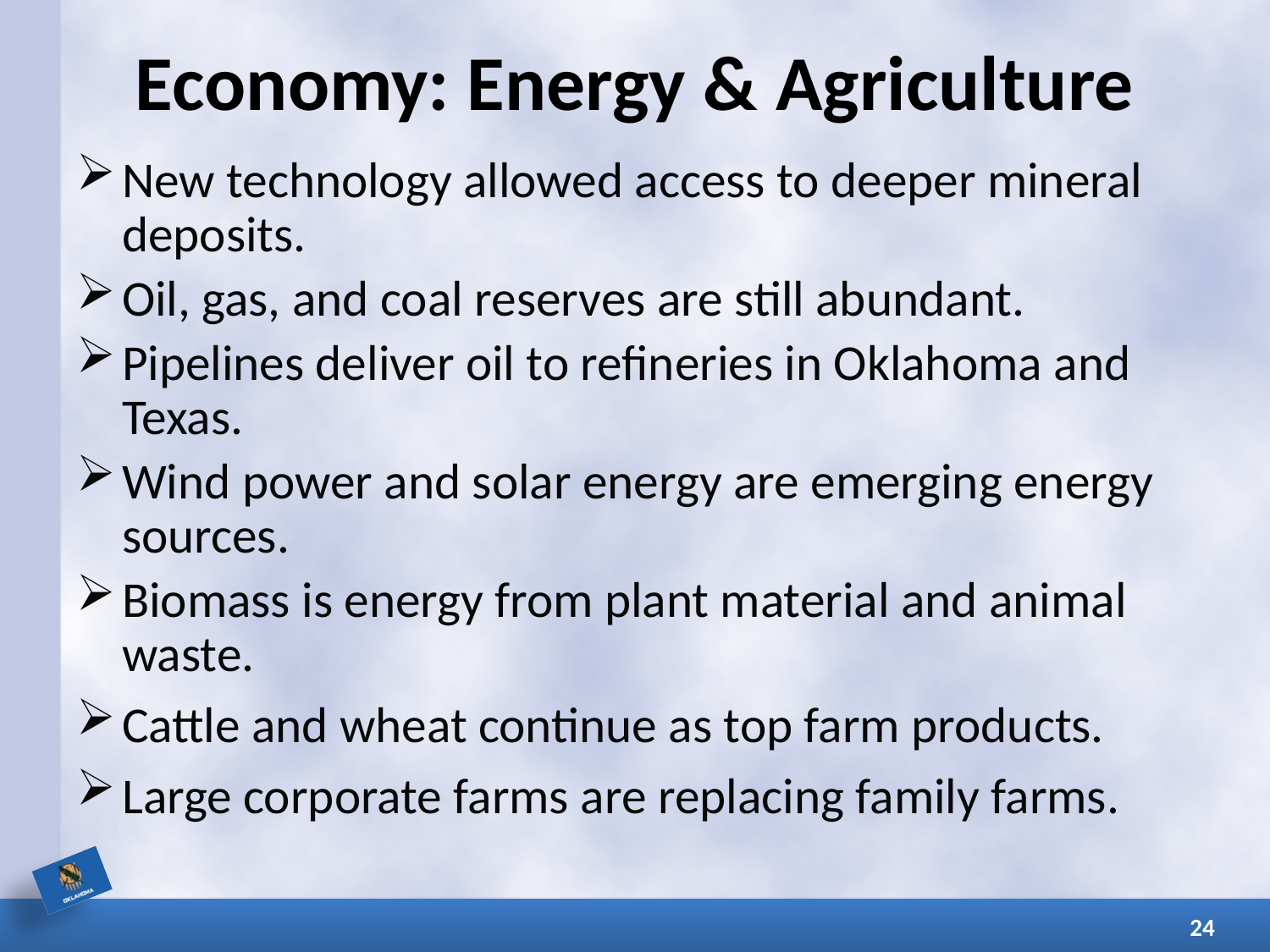

# Economy: Energy & Agriculture
New technology allowed access to deeper mineral deposits.
Oil, gas, and coal reserves are still abundant.
Pipelines deliver oil to refineries in Oklahoma and Texas.
Wind power and solar energy are emerging energy sources.
Biomass is energy from plant material and animal waste.
Cattle and wheat continue as top farm products.
Large corporate farms are replacing family farms.

24